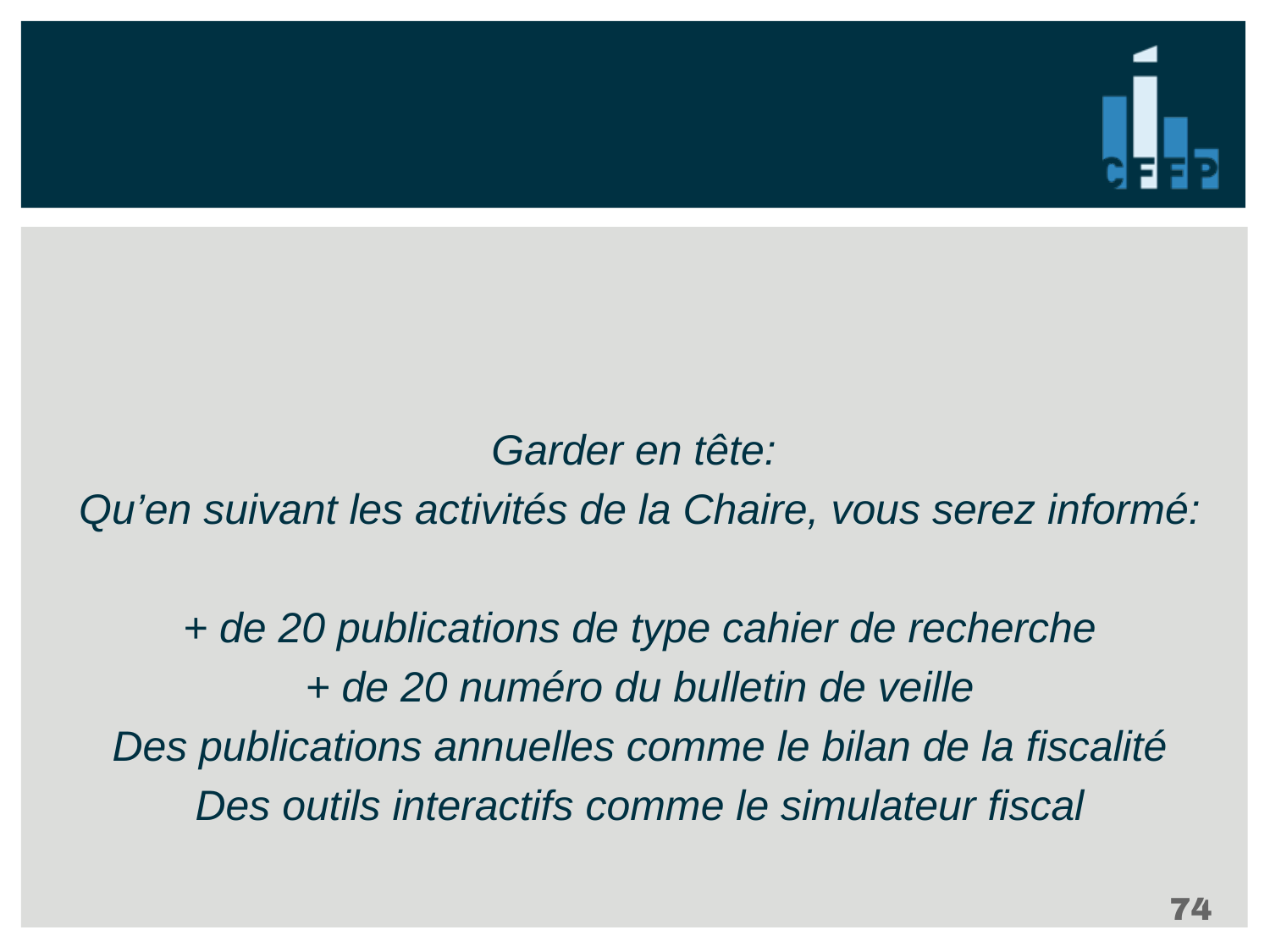

Garder en tête:
Qu’en suivant les activités de la Chaire, vous serez informé:

+ de 20 publications de type cahier de recherche
+ de 20 numéro du bulletin de veille
Des publications annuelles comme le bilan de la fiscalité
Des outils interactifs comme le simulateur fiscal

74